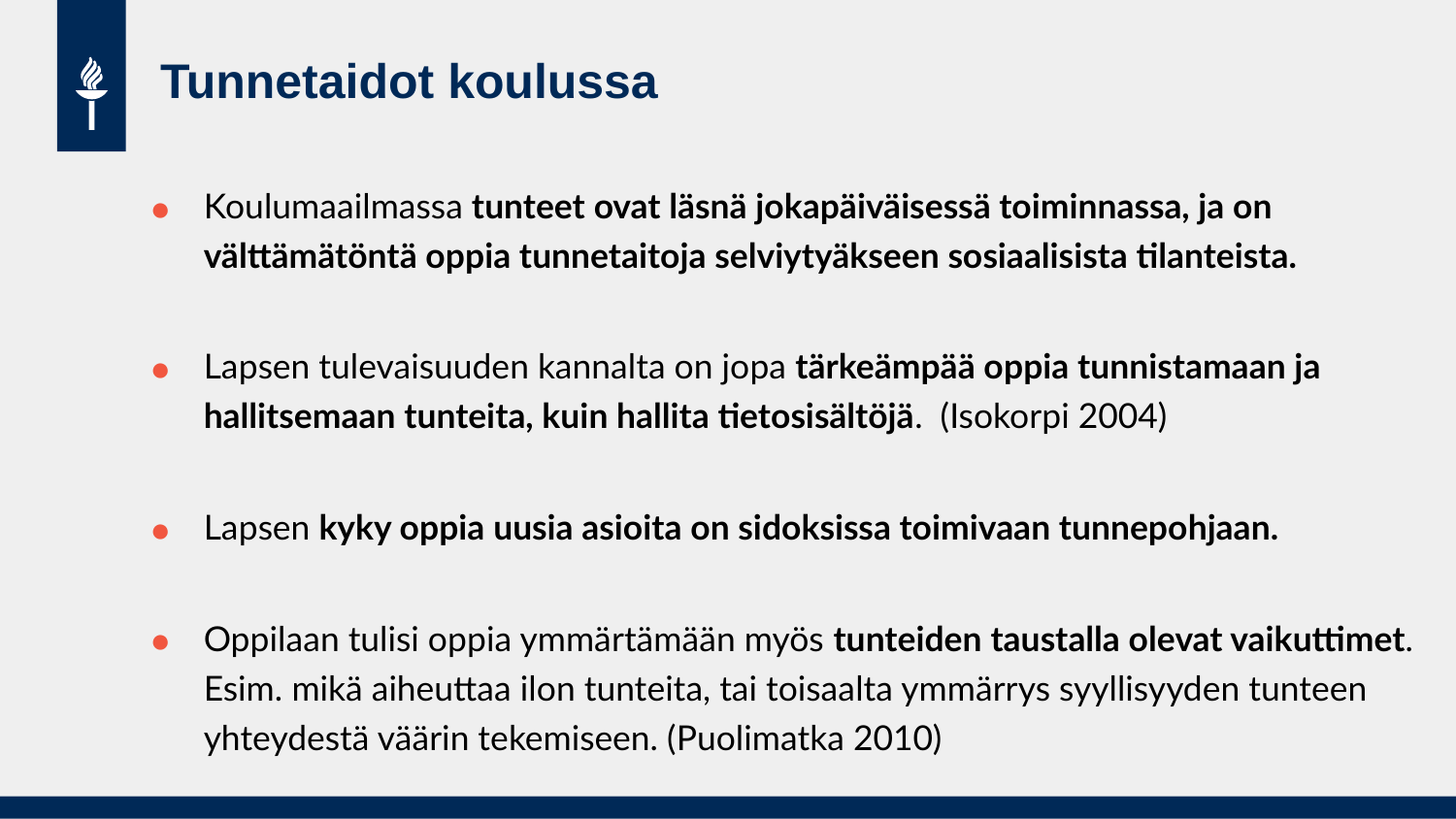

# Tunnetaidot koulussa
Koulumaailmassa tunteet ovat läsnä jokapäiväisessä toiminnassa, ja on välttämätöntä oppia tunnetaitoja selviytyäkseen sosiaalisista tilanteista.

Lapsen tulevaisuuden kannalta on jopa tärkeämpää oppia tunnistamaan ja hallitsemaan tunteita, kuin hallita tietosisältöjä.  (Isokorpi 2004)

Lapsen kyky oppia uusia asioita on sidoksissa toimivaan tunnepohjaan.

Oppilaan tulisi oppia ymmärtämään myös tunteiden taustalla olevat vaikuttimet. Esim. mikä aiheuttaa ilon tunteita, tai toisaalta ymmärrys syyllisyyden tunteen yhteydestä väärin tekemiseen. (Puolimatka 2010)